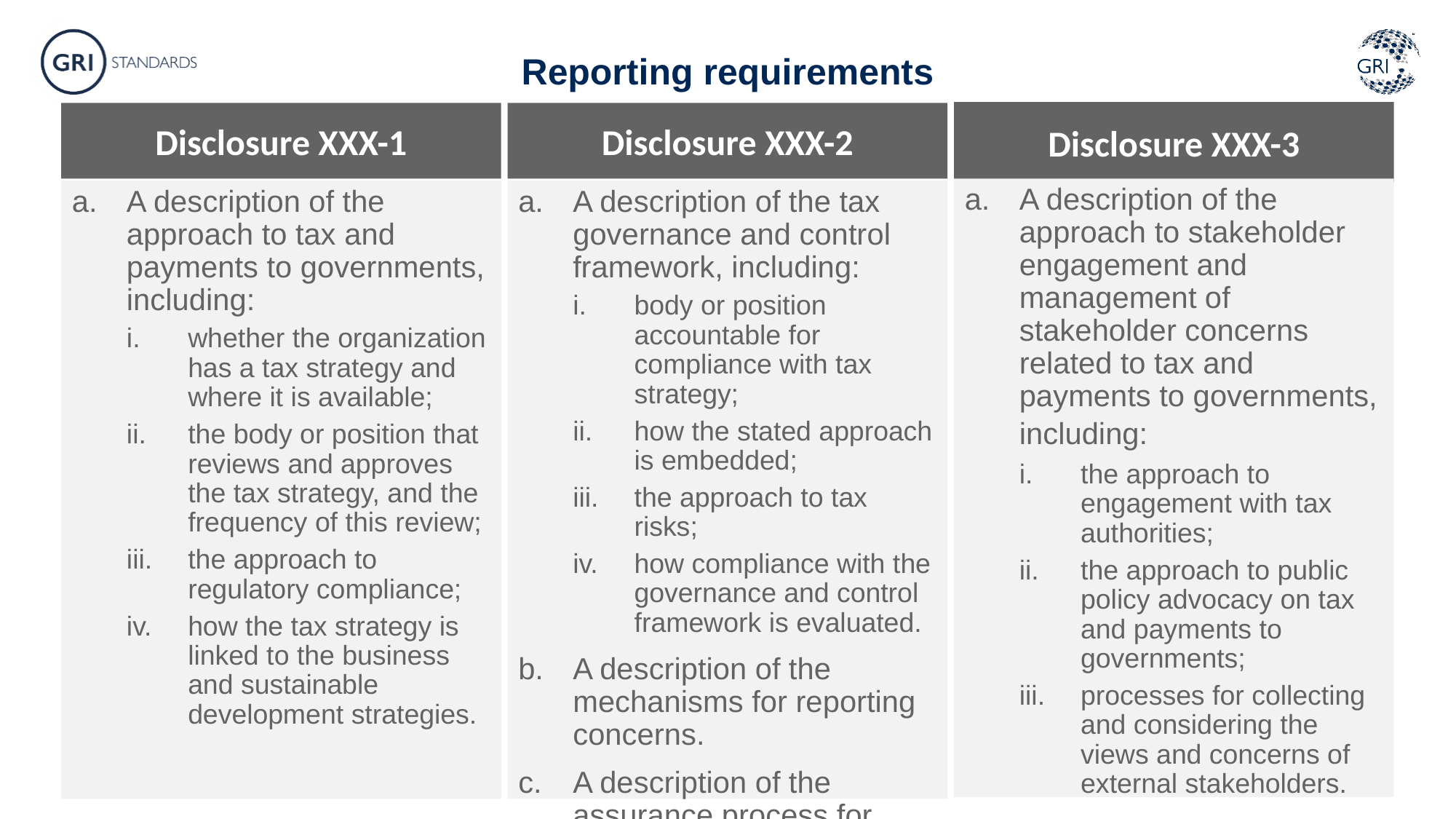

# Reporting requirements
Disclosure XXX-3
Disclosure XXX-1
Disclosure XXX-2

A description of the approach to stakeholder engagement and management of stakeholder concerns related to tax and payments to governments, including:
the approach to engagement with tax authorities;
the approach to public policy advocacy on tax and payments to governments;
processes for collecting and considering the views and concerns of external stakeholders.

A description of the approach to tax and payments to governments, including:
whether the organization has a tax strategy and where it is available;
the body or position that reviews and approves the tax strategy, and the frequency of this review;
the approach to regulatory compliance;
how the tax strategy is linked to the business and sustainable development strategies.

A description of the tax governance and control framework, including:
body or position accountable for compliance with tax strategy;
how the stated approach is embedded;
the approach to tax risks;
how compliance with the governance and control framework is evaluated.
A description of the mechanisms for reporting concerns.
A description of the assurance process for disclosures.

10